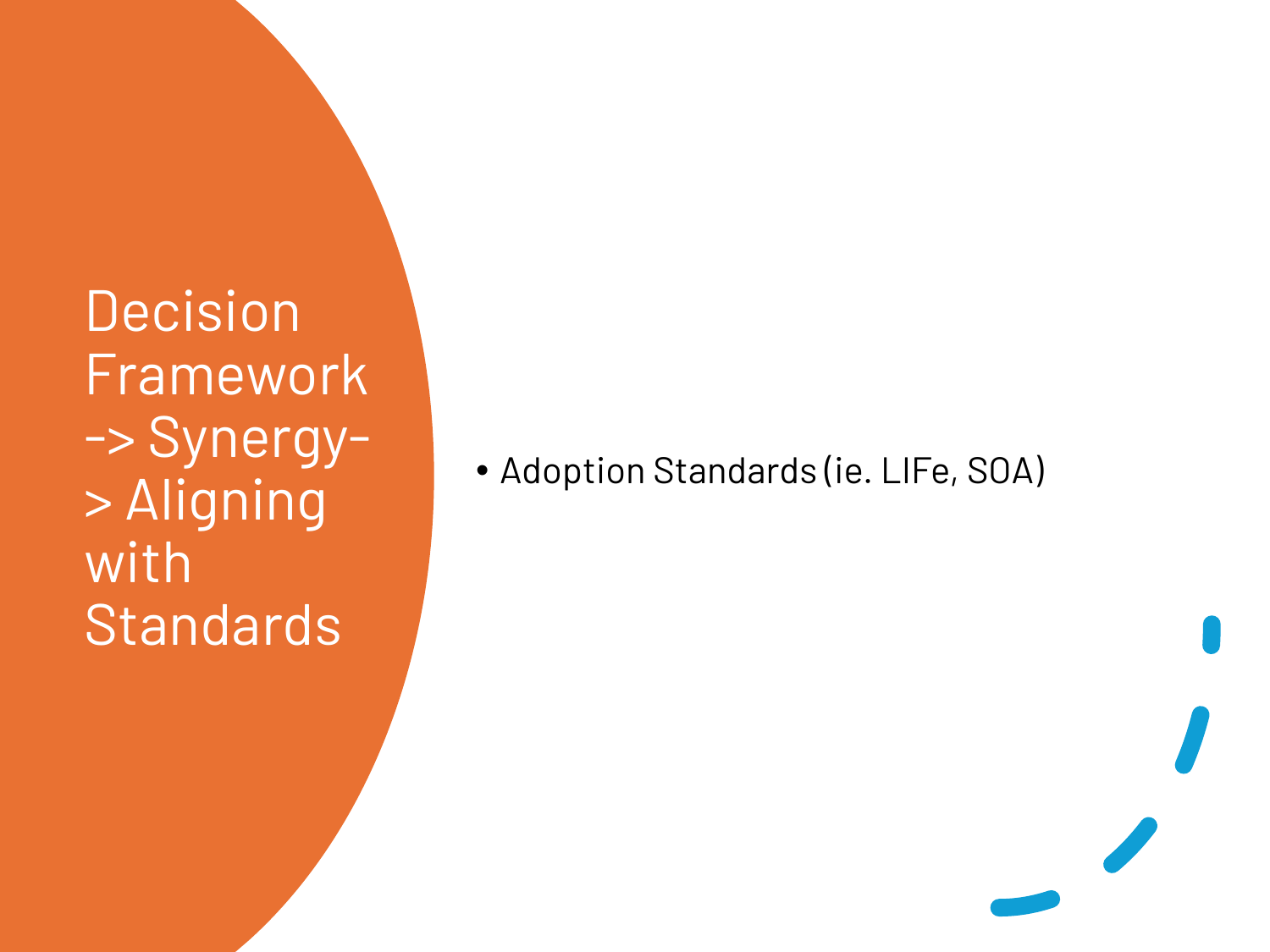

Adoption Standards (ie. LIFe, SOA)

# Decision Framework -> Synergy-> Aligning with Standards